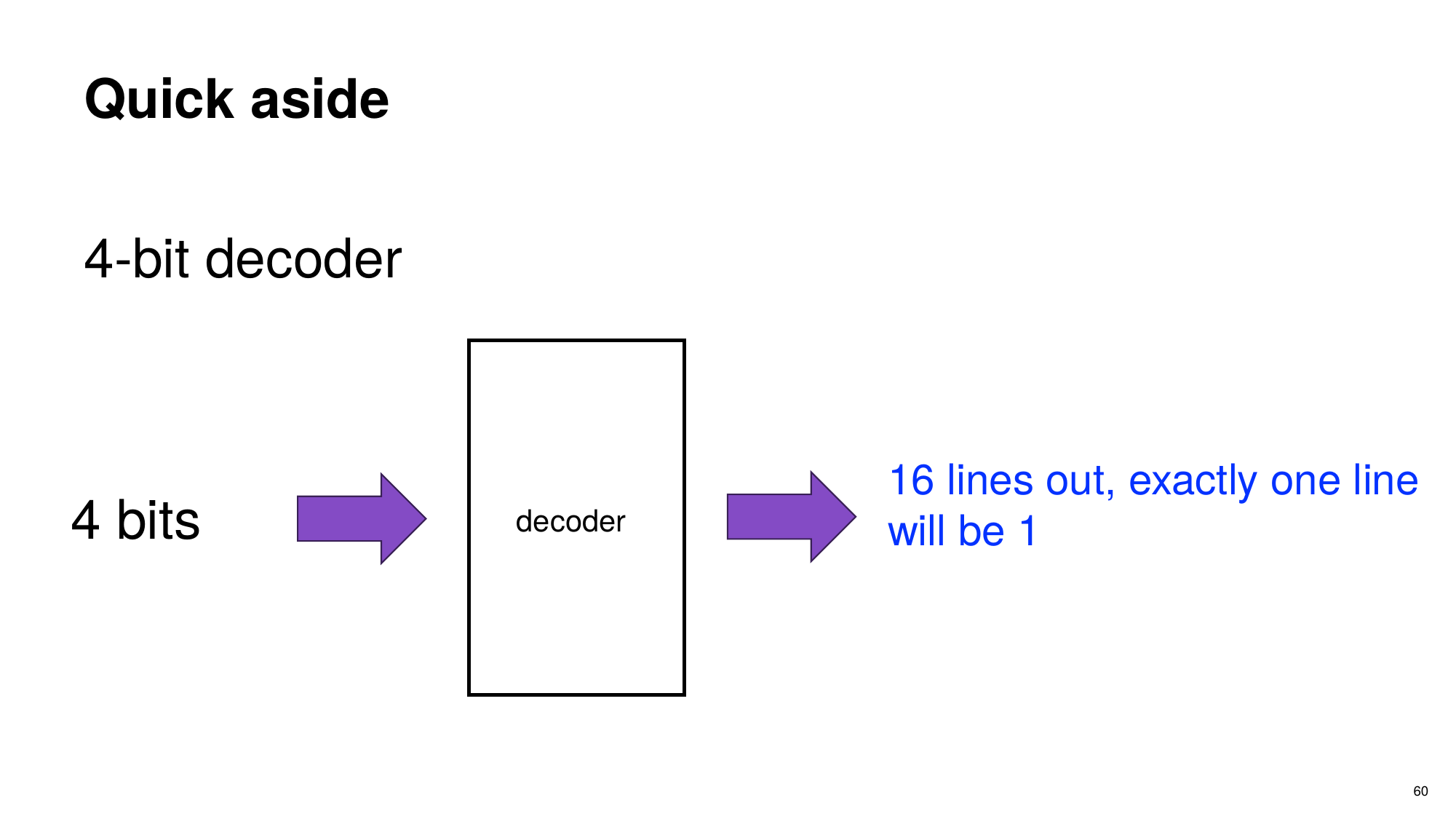

# Quick aside
4-bit decoder

16 lines out, exactly one line will be 1

4 bits
decoder
60